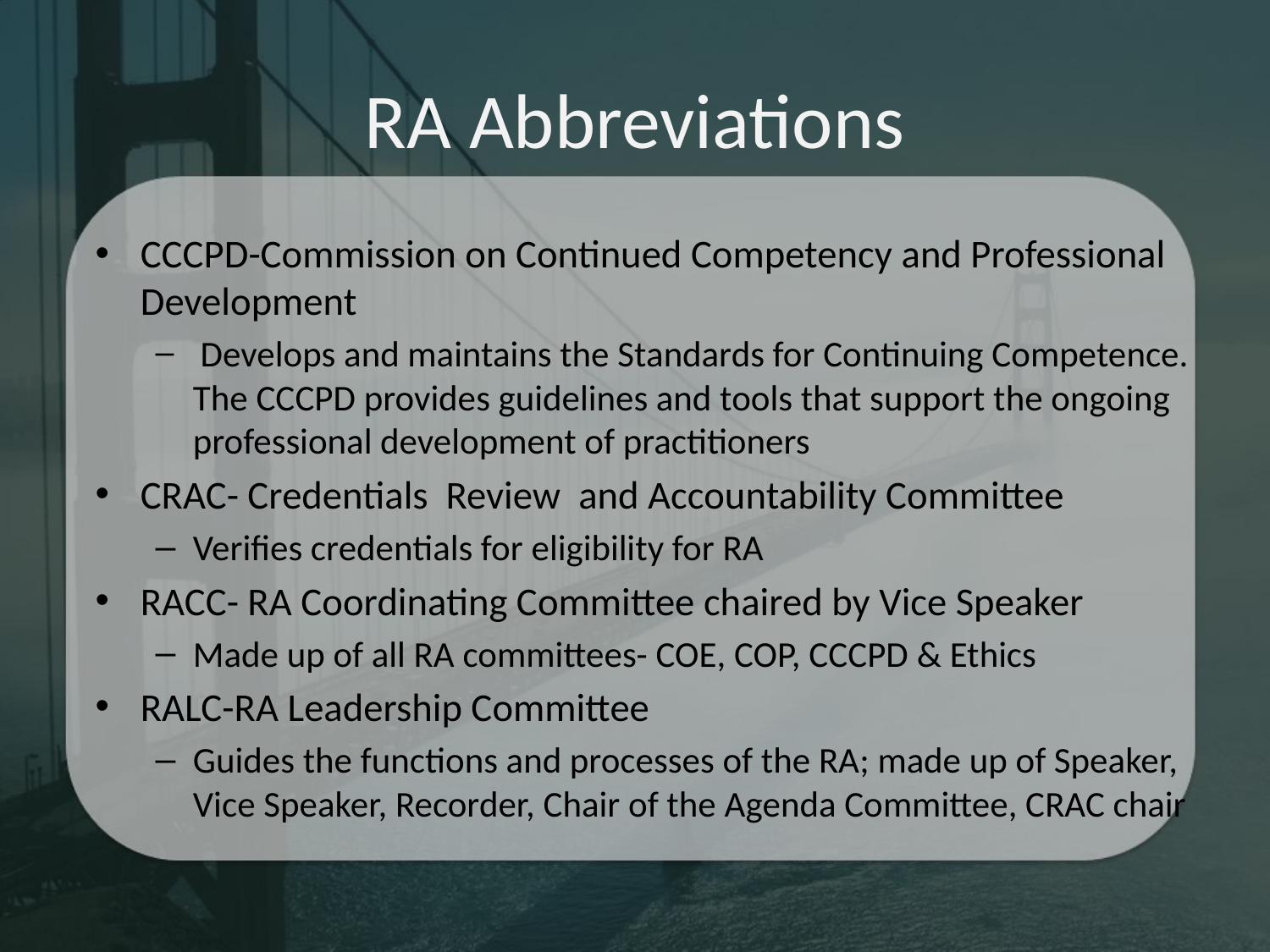

# RA Abbreviations
CCCPD-Commission on Continued Competency and Professional Development
 Develops and maintains the Standards for Continuing Competence. The CCCPD provides guidelines and tools that support the ongoing professional development of practitioners
CRAC- Credentials  Review  and Accountability Committee
Verifies credentials for eligibility for RA
RACC- RA Coordinating Committee chaired by Vice Speaker
Made up of all RA committees- COE, COP, CCCPD & Ethics
RALC-RA Leadership Committee
Guides the functions and processes of the RA; made up of Speaker, Vice Speaker, Recorder, Chair of the Agenda Committee, CRAC chair